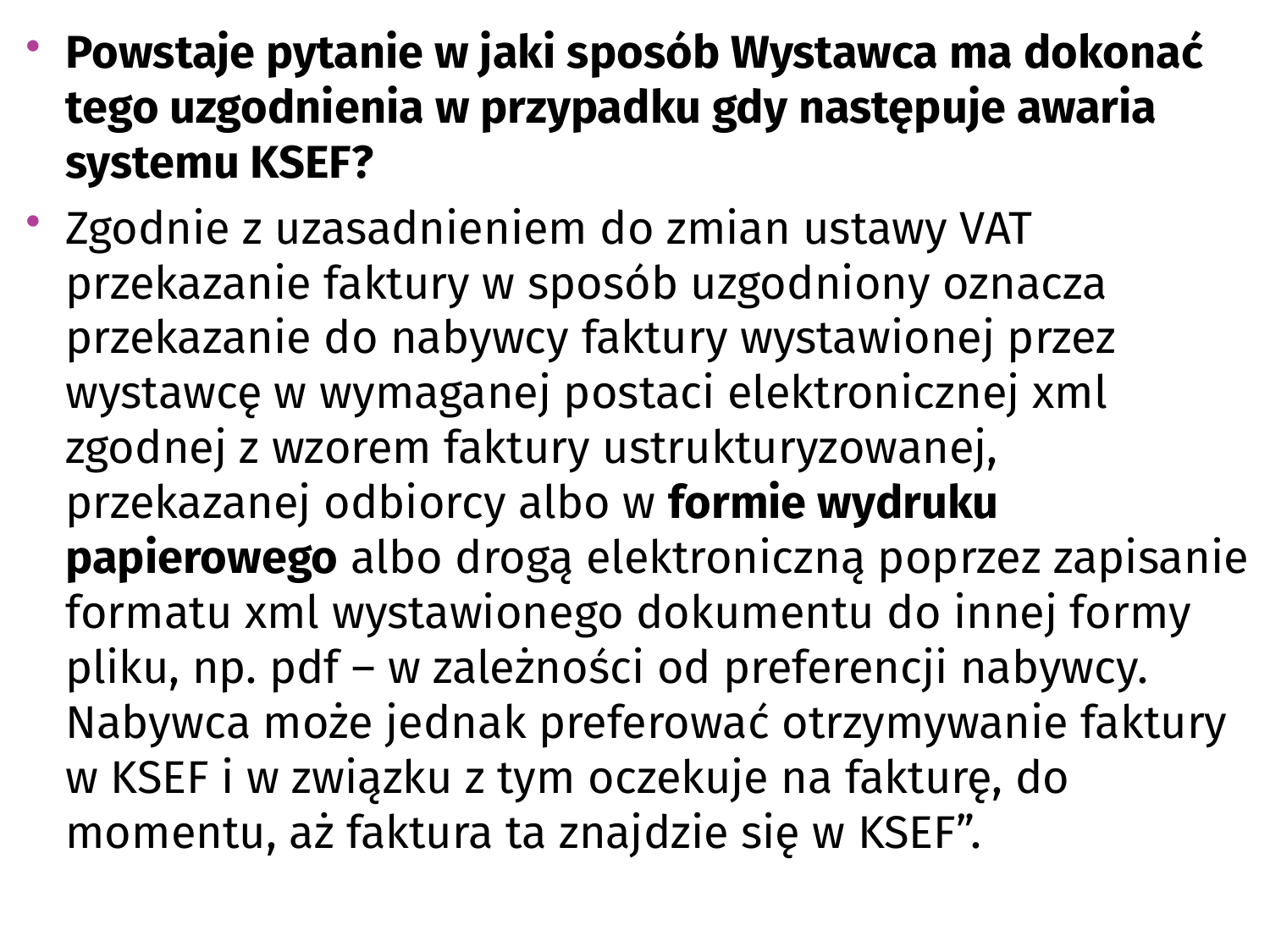

Powstaje pytanie w jaki sposób Wystawca ma dokonać tego uzgodnienia w przypadku gdy następuje awaria systemu KSEF?
Zgodnie z uzasadnieniem do zmian ustawy VAT przekazanie faktury w sposób uzgodniony oznacza przekazanie do nabywcy faktury wystawionej przez wystawcę w wymaganej postaci elektronicznej xml zgodnej z wzorem faktury ustrukturyzowanej, przekazanej odbiorcy albo w formie wydruku papierowego albo drogą elektroniczną poprzez zapisanie formatu xml wystawionego dokumentu do innej formy pliku, np. pdf – w zależności od preferencji nabywcy. Nabywca może jednak preferować otrzymywanie faktury w KSEF i w związku z tym oczekuje na fakturę, do momentu, aż faktura ta znajdzie się w KSEF”.

#
116